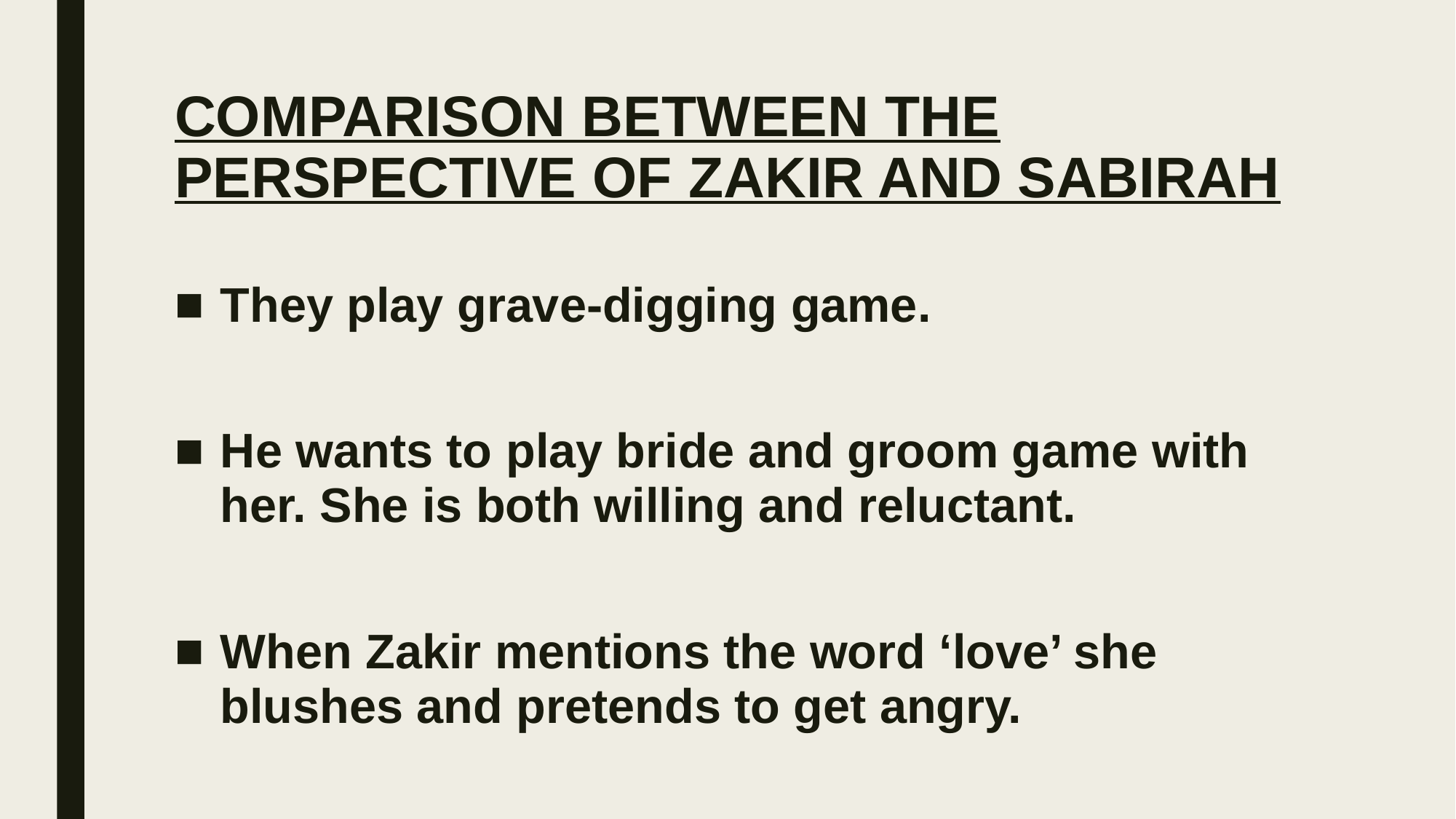

# COMPARISON BETWEEN THE PERSPECTIVE OF ZAKIR AND SABIRAH
They play grave-digging game.

He wants to play bride and groom game with her. She is both willing and reluctant.

When Zakir mentions the word ‘love’ she blushes and pretends to get angry.